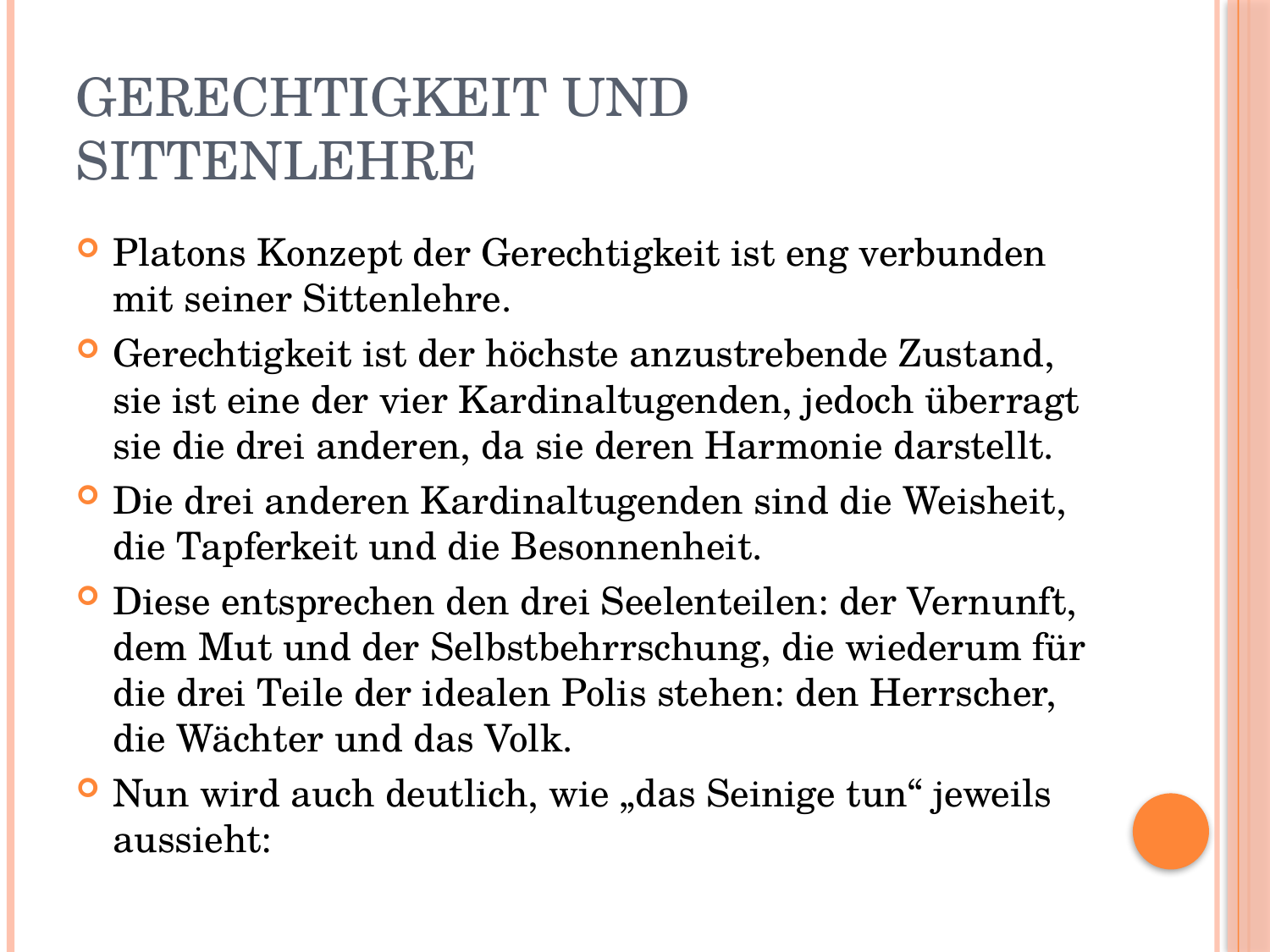

# Gerechtigkeit und Sittenlehre
Platons Konzept der Gerechtigkeit ist eng verbunden mit seiner Sittenlehre.
Gerechtigkeit ist der höchste anzustrebende Zustand, sie ist eine der vier Kardinaltugenden, jedoch überragt sie die drei anderen, da sie deren Harmonie darstellt.
Die drei anderen Kardinaltugenden sind die Weisheit, die Tapferkeit und die Besonnenheit.
Diese entsprechen den drei Seelenteilen: der Vernunft, dem Mut und der Selbstbehrrschung, die wiederum für die drei Teile der idealen Polis stehen: den Herrscher, die Wächter und das Volk.
Nun wird auch deutlich, wie „das Seinige tun“ jeweils aussieht: